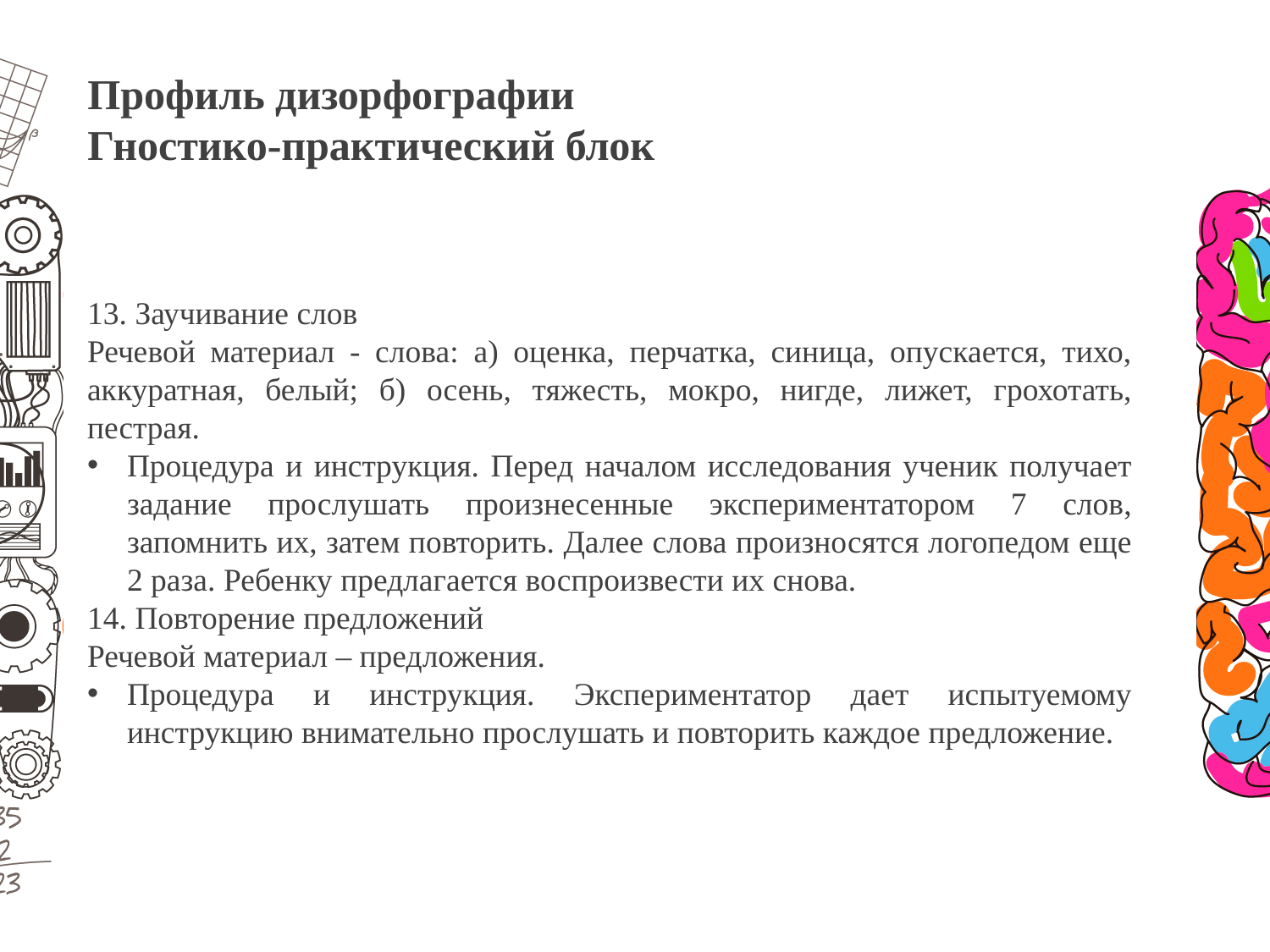

Профиль дизорфографии
Гностико-практический блок

13. Заучивание слов
Речевой материал - слова: а) оценка, перчатка, синица, опускается, тихо, аккуратная, белый; б) осень, тяжесть, мокро, нигде, лижет, грохотать, пестрая.
Процедура и инструкция. Перед началом исследования ученик получает задание прослушать произнесенные экспериментатором 7 слов, запомнить их, затем повторить. Далее слова произносятся логопедом еще 2 раза. Ребенку предлагается воспроизвести их снова.
14. Повторение предложений
Речевой материал – предложения.
Процедура и инструкция. Экспериментатор дает испытуемому инструкцию внимательно прослушать и повторить каждое предложение.